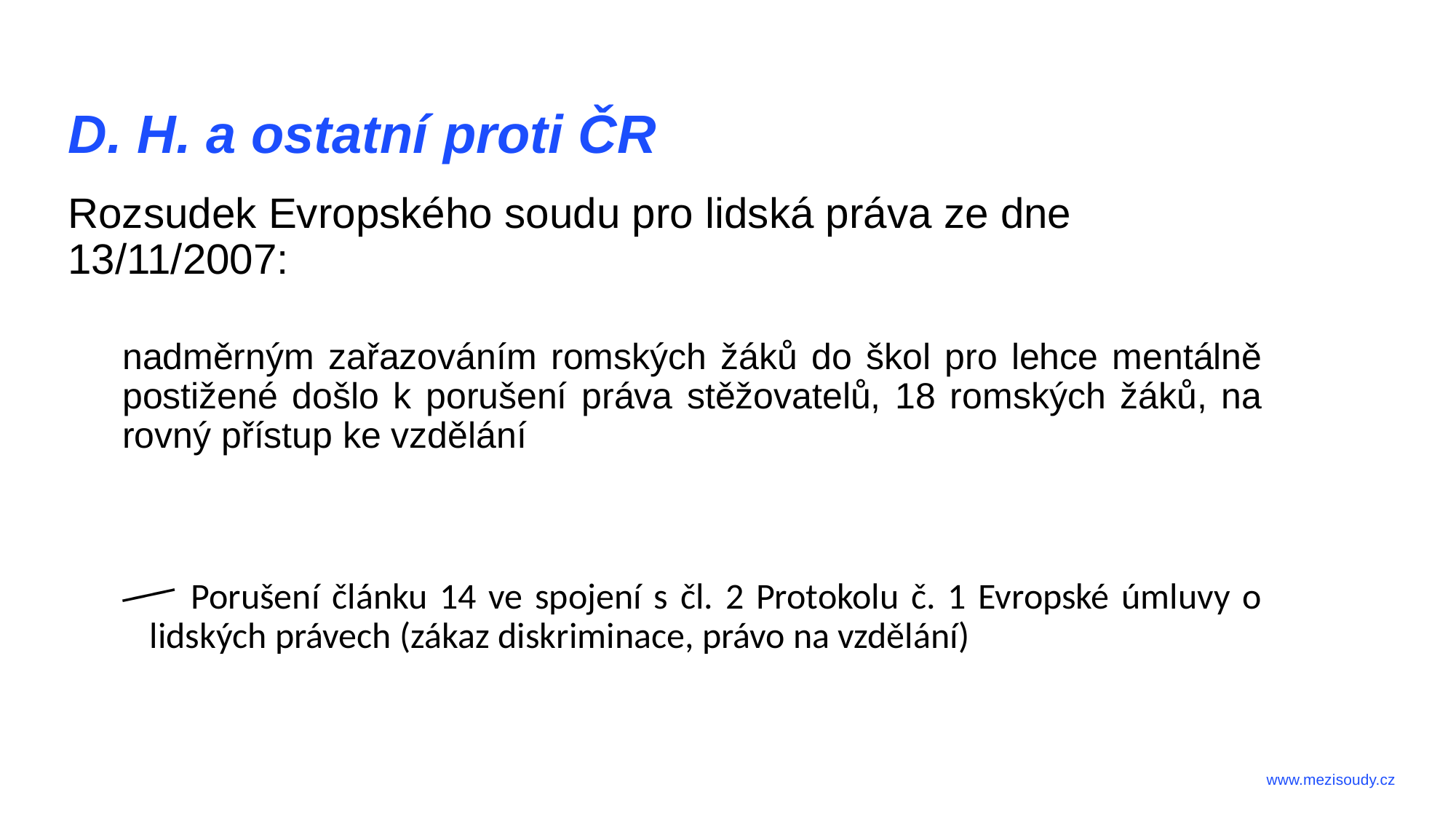

# D. H. a ostatní proti ČR
Rozsudek Evropského soudu pro lidská práva ze dne 13/11/2007:

nadměrným zařazováním romských žáků do škol pro lehce mentálně postižené došlo k porušení práva stěžovatelů, 18 romských žáků, na rovný přístup ke vzdělání

 Porušení článku 14 ve spojení s čl. 2 Protokolu č. 1 Evropské úmluvy o lidských právech (zákaz diskriminace, právo na vzdělání)

www.mezisoudy.cz